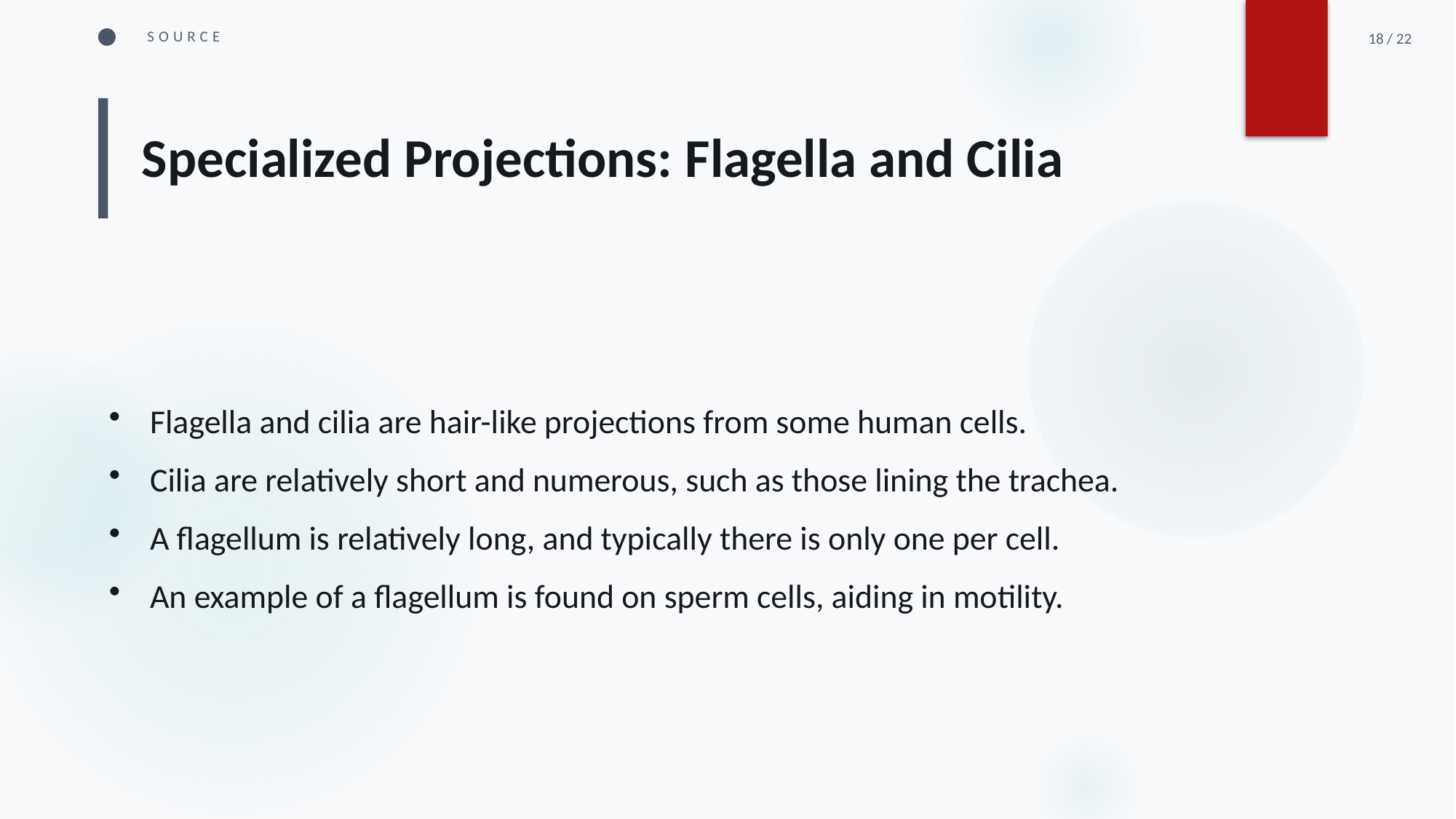

SOURCE
18 / 22

Specialized Projections: Flagella and Cilia
Flagella and cilia are hair-like projections from some human cells.
Cilia are relatively short and numerous, such as those lining the trachea.
A flagellum is relatively long, and typically there is only one per cell.
An example of a flagellum is found on sperm cells, aiding in motility.